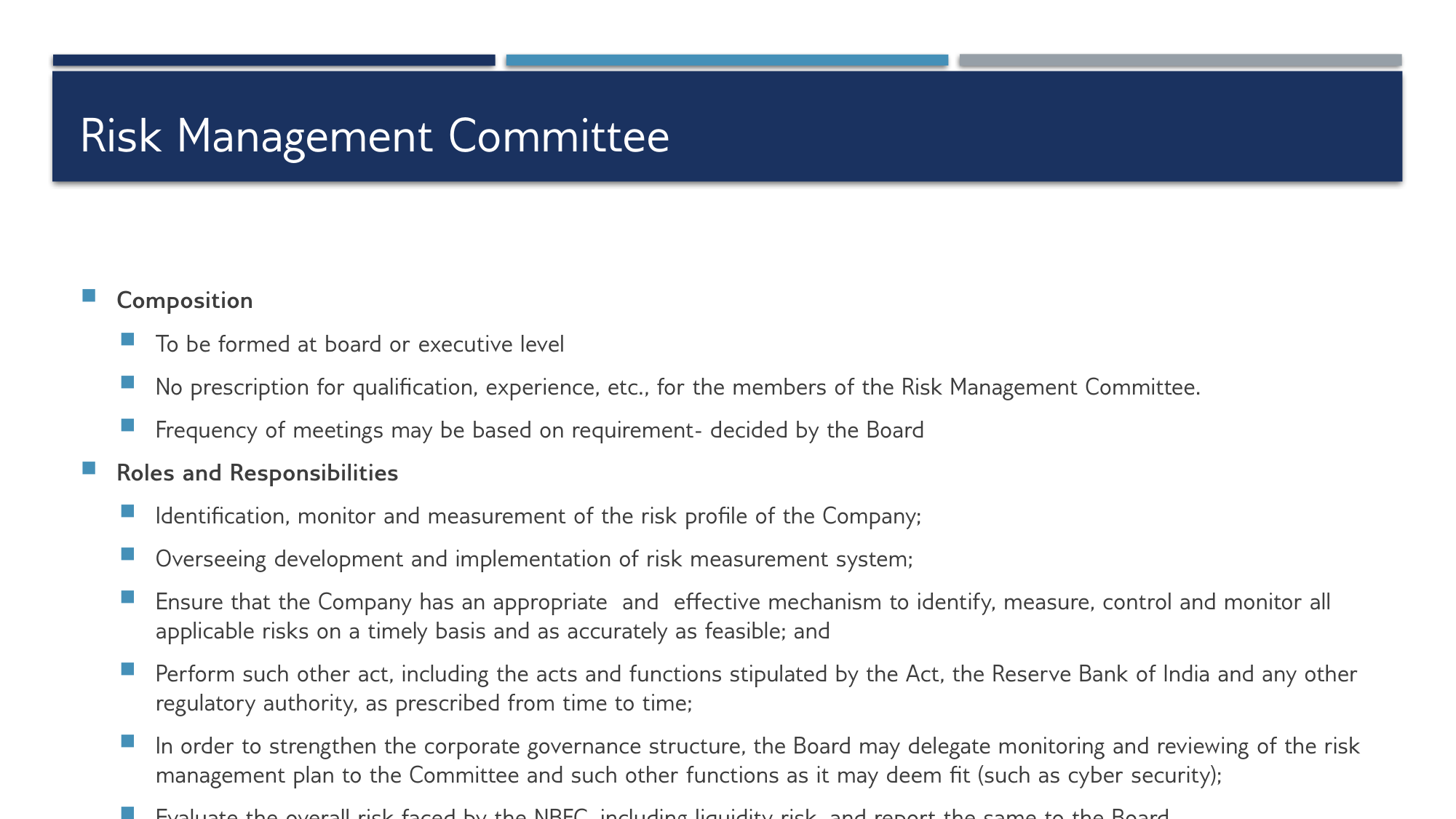

# Risk Management Committee
Composition
To be formed at board or executive level
No prescription for qualification, experience, etc., for the members of the Risk Management Committee.
Frequency of meetings may be based on requirement- decided by the Board
Roles and Responsibilities
Identification, monitor and measurement of the risk profile of the Company;
Overseeing development and implementation of risk measurement system;
Ensure that the Company has an appropriate  and  effective mechanism to identify, measure, control and monitor all applicable risks on a timely basis and as accurately as feasible; and
Perform such other act, including the acts and functions stipulated by the Act, the Reserve Bank of India and any other regulatory authority, as prescribed from time to time;
In order to strengthen the corporate governance structure, the Board may delegate monitoring and reviewing of the risk management plan to the Committee and such other functions as it may deem fit (such as cyber security);
Evaluate the overall risk faced by the NBFC, including liquidity risk, and report the same to the Board.